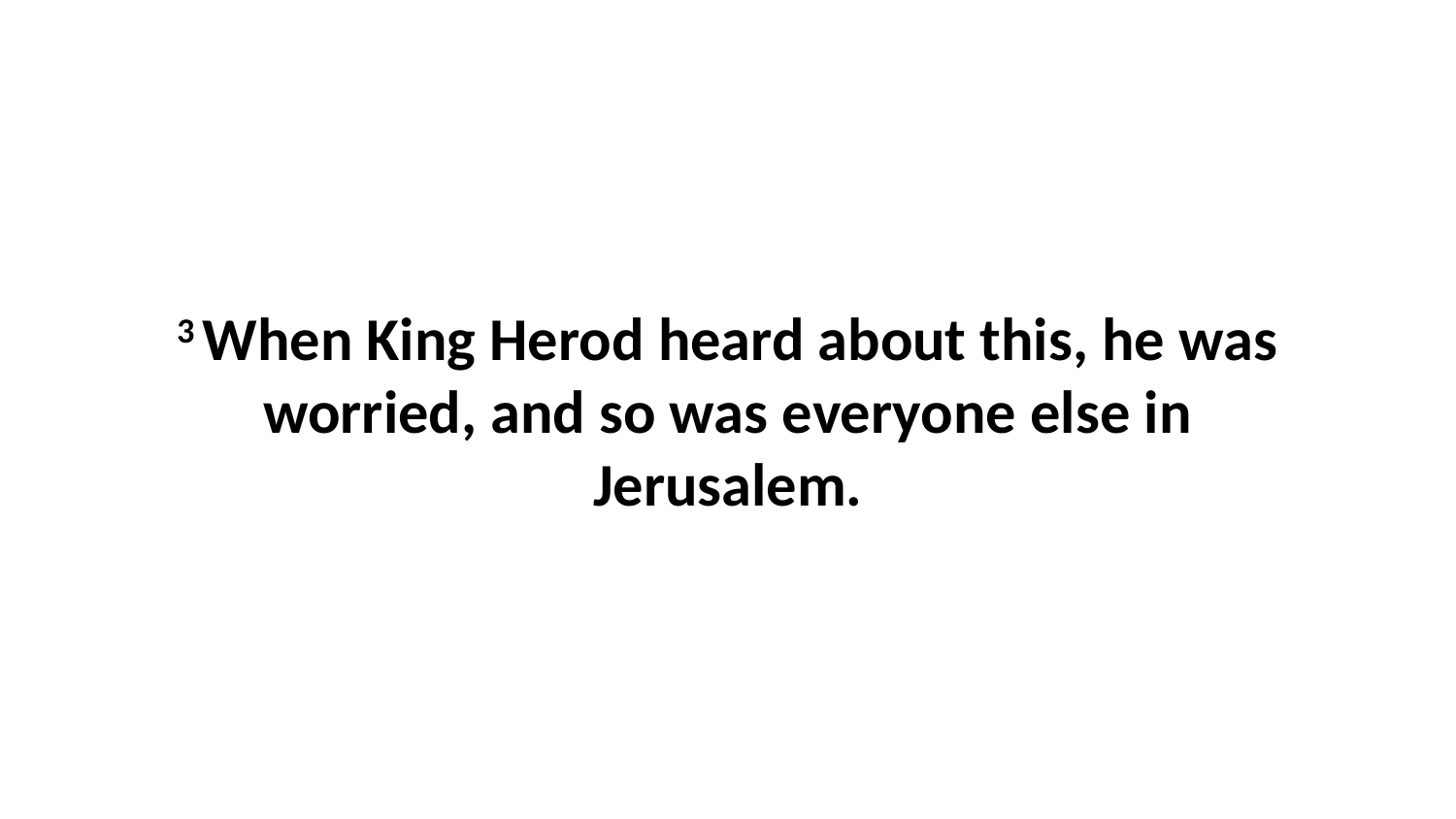

3 When King Herod heard about this, he was worried, and so was everyone else in Jerusalem.